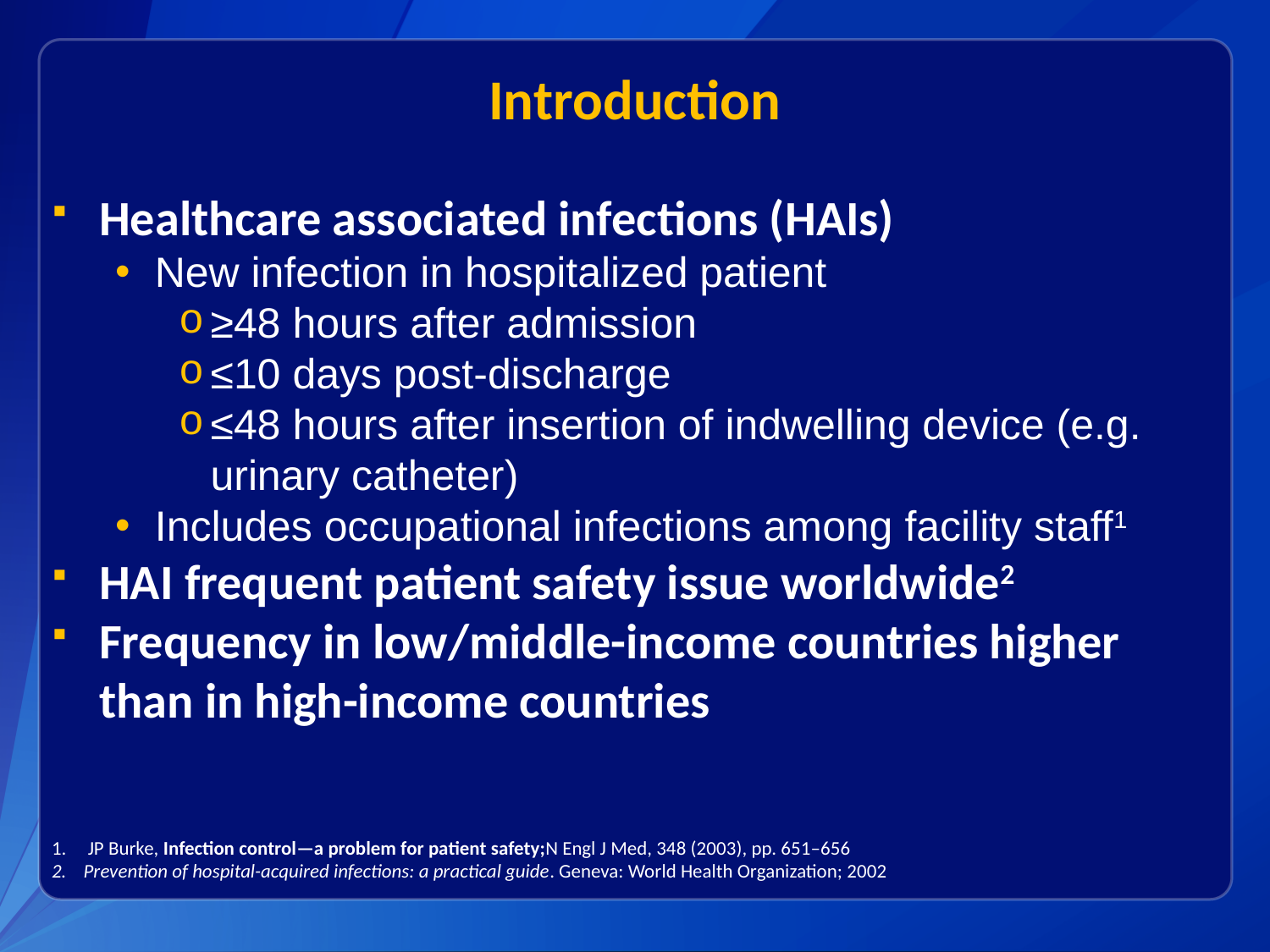

# Introduction
Healthcare associated infections (HAIs)
New infection in hospitalized patient
≥48 hours after admission
≤10 days post-discharge
≤48 hours after insertion of indwelling device (e.g. urinary catheter)
Includes occupational infections among facility staff1
HAI frequent patient safety issue worldwide2
Frequency in low/middle-income countries higher than in high-income countries

 JP Burke, Infection control—a problem for patient safety;N Engl J Med, 348 (2003), pp. 651–656
Prevention of hospital-acquired infections: a practical guide. Geneva: World Health Organization; 2002